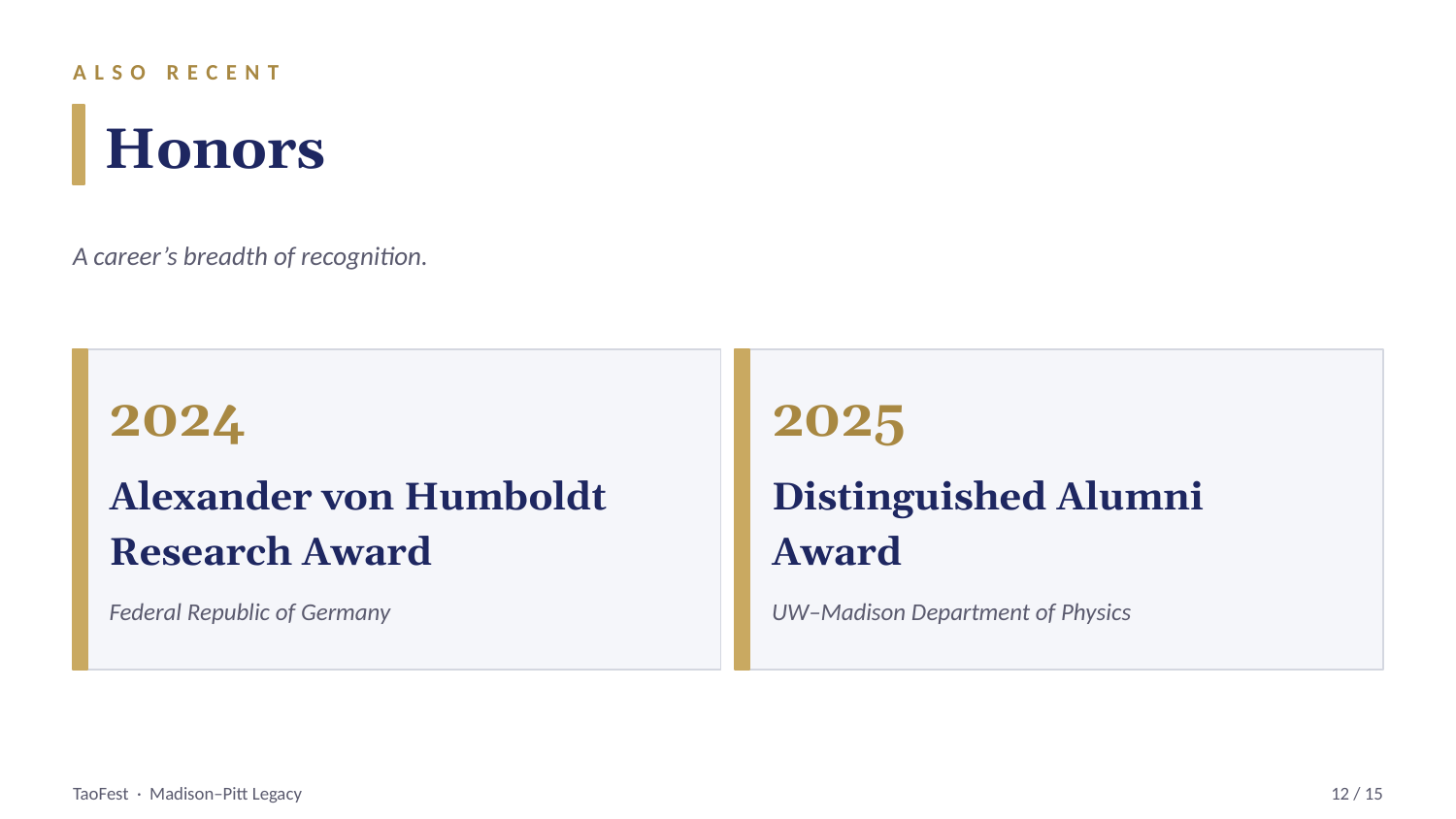

ALSO RECENT
Honors

A career’s breadth of recognition.

2024
2025
Alexander von Humboldt
Distinguished Alumni
Research Award
Award
Federal Republic of Germany
UW–Madison Department of Physics
TaoFest  ·  Madison–Pitt Legacy
12 / 15